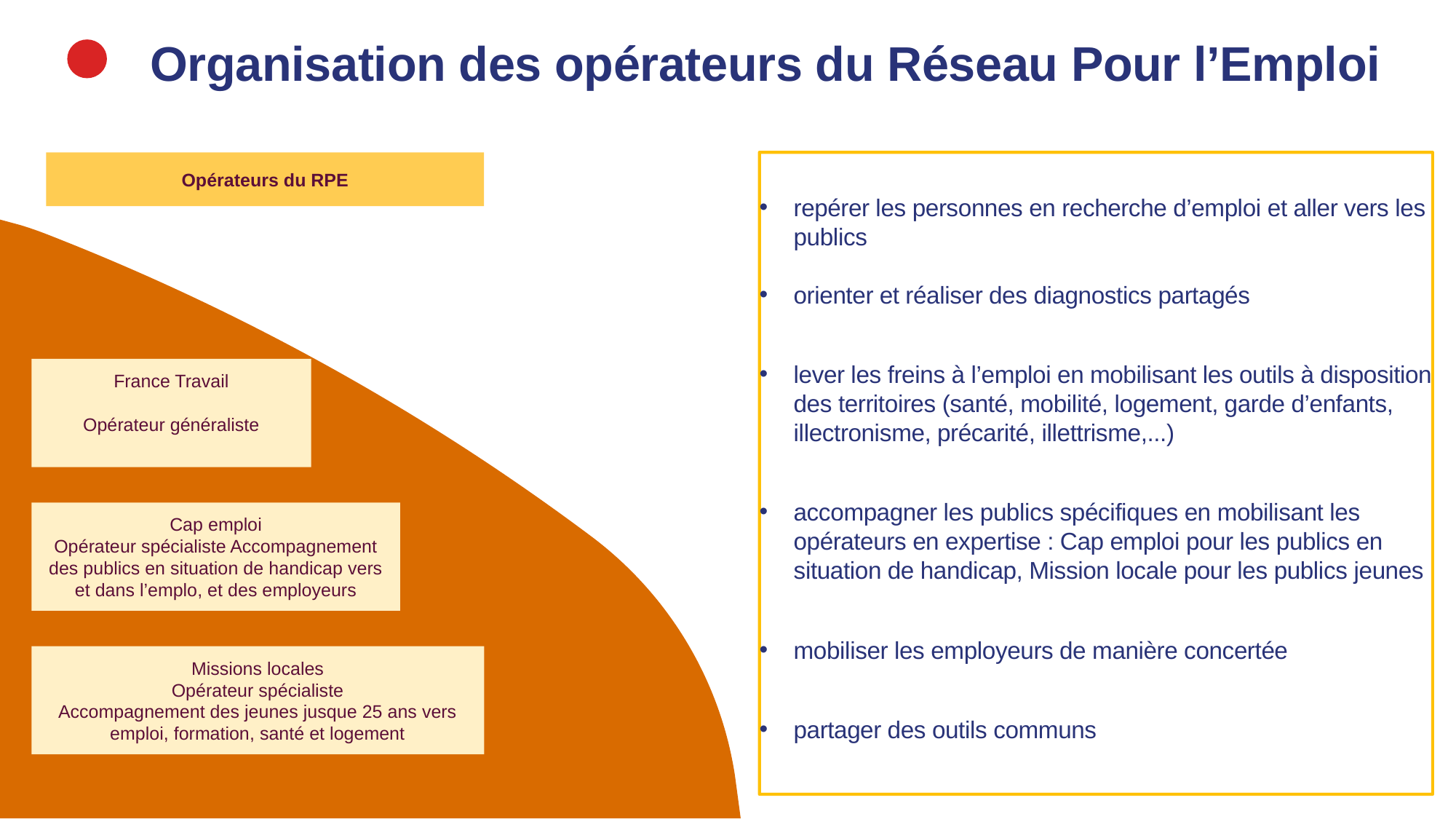

Organisation des opérateurs du Réseau Pour l’Emploi

repérer les personnes en recherche d’emploi et aller vers les publics

orienter et réaliser des diagnostics partagés

lever les freins à l’emploi en mobilisant les outils à disposition des territoires (santé, mobilité, logement, garde d’enfants, illectronisme, précarité, illettrisme,...)

accompagner les publics spécifiques en mobilisant les opérateurs en expertise : Cap emploi pour les publics en situation de handicap, Mission locale pour les publics jeunes

mobiliser les employeurs de manière concertée

partager des outils communs

Opérateurs du RPE
France Travail

Opérateur généraliste

Cap emploi
Opérateur spécialiste Accompagnement des publics en situation de handicap vers et dans l’emplo, et des employeurs
Missions locales
Opérateur spécialiste
Accompagnement des jeunes jusque 25 ans vers emploi, formation, santé et logement